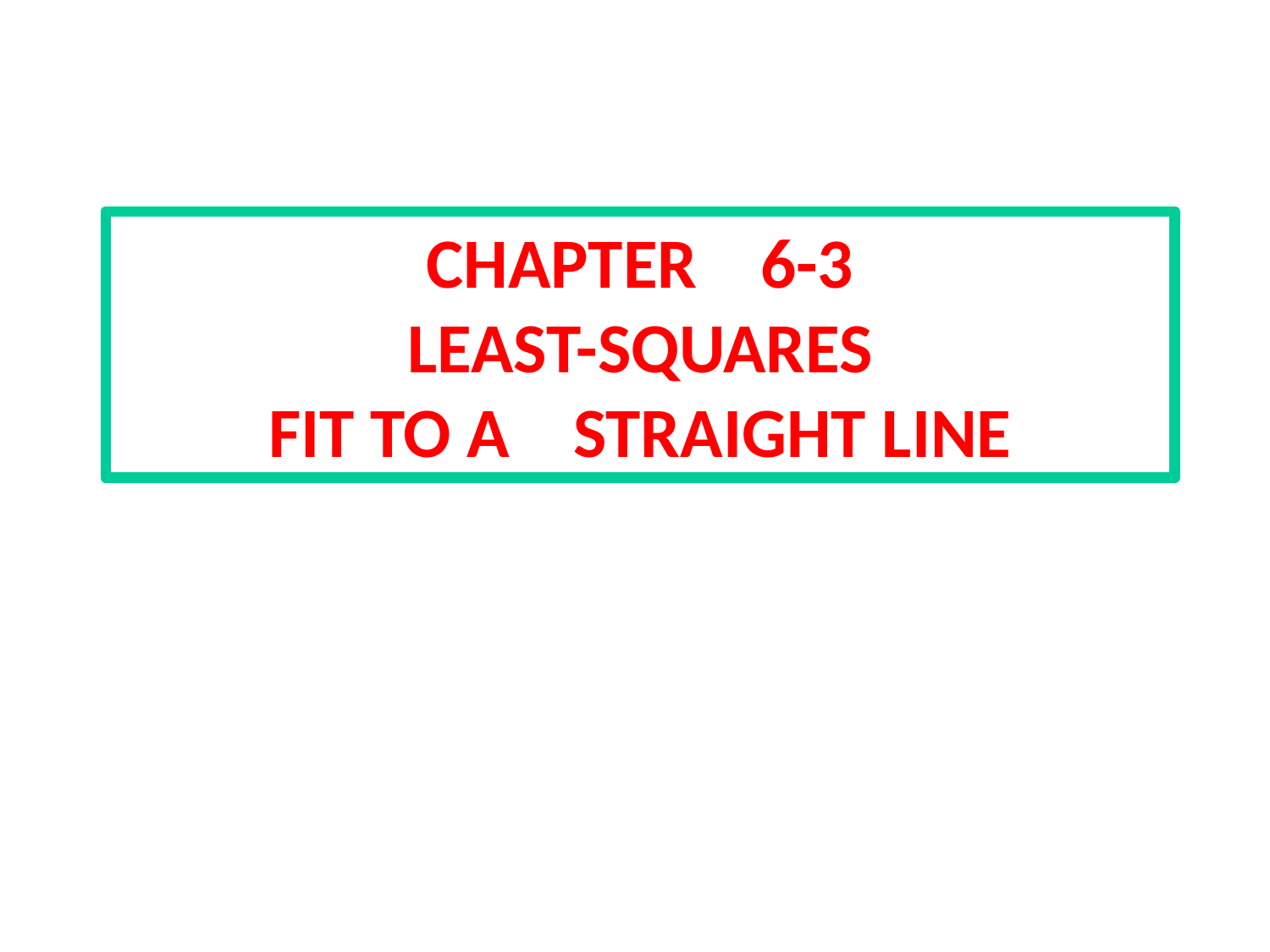

CHAPTER    6-3
LEAST-SQUARES
FIT TO A    STRAIGHT LINE